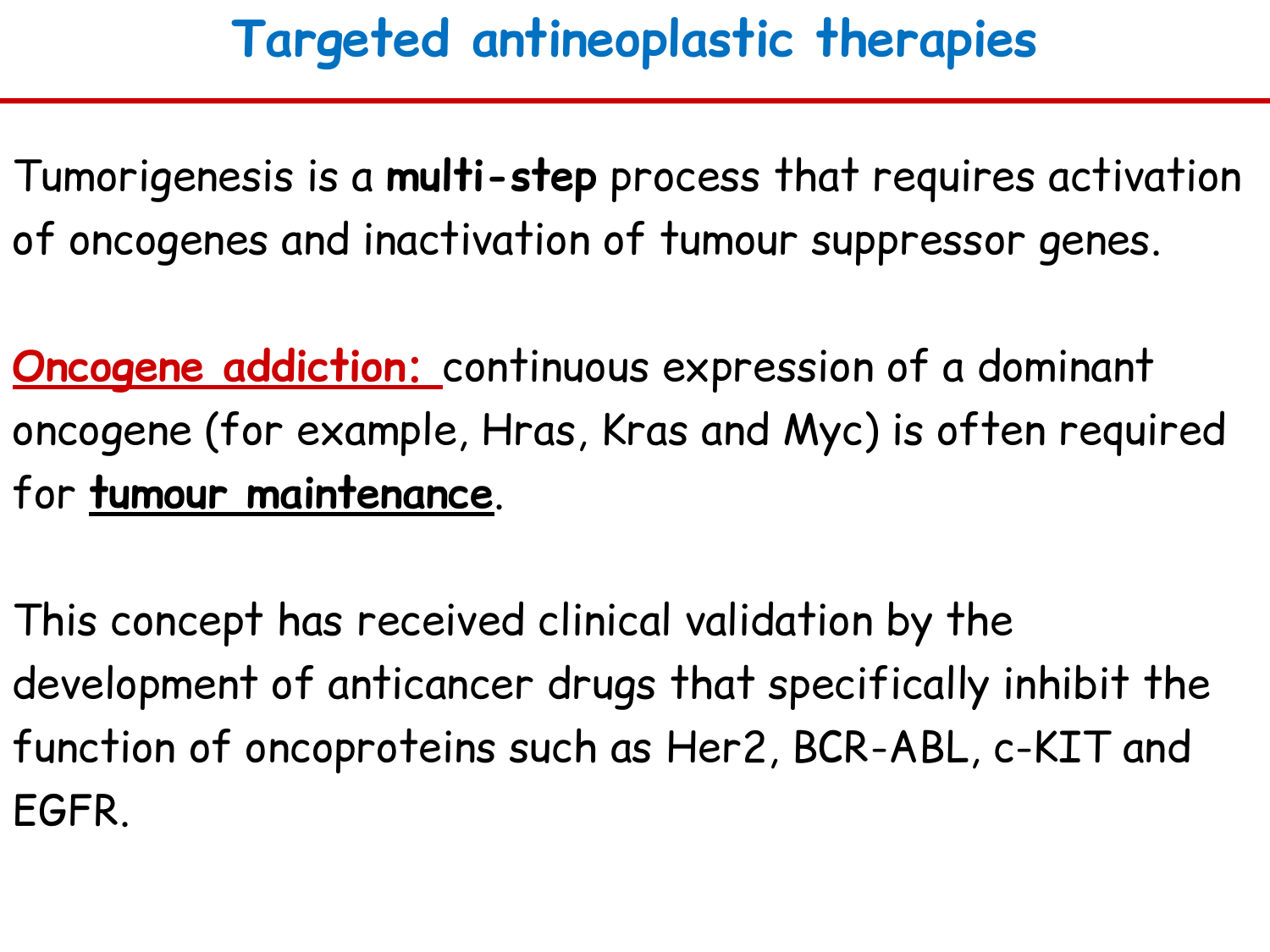

Targeted antineoplastic therapies

Tumorigenesis is a multi-step process that requires activation of oncogenes and inactivation of tumour suppressor genes.

Oncogene addiction: continuous expression of a dominant oncogene (for example, Hras, Kras and Myc) is often required for tumour maintenance.

This concept has received clinical validation by the development of anticancer drugs that specifically inhibit the function of oncoproteins such as Her2, BCR-ABL, c-KIT and EGFR.